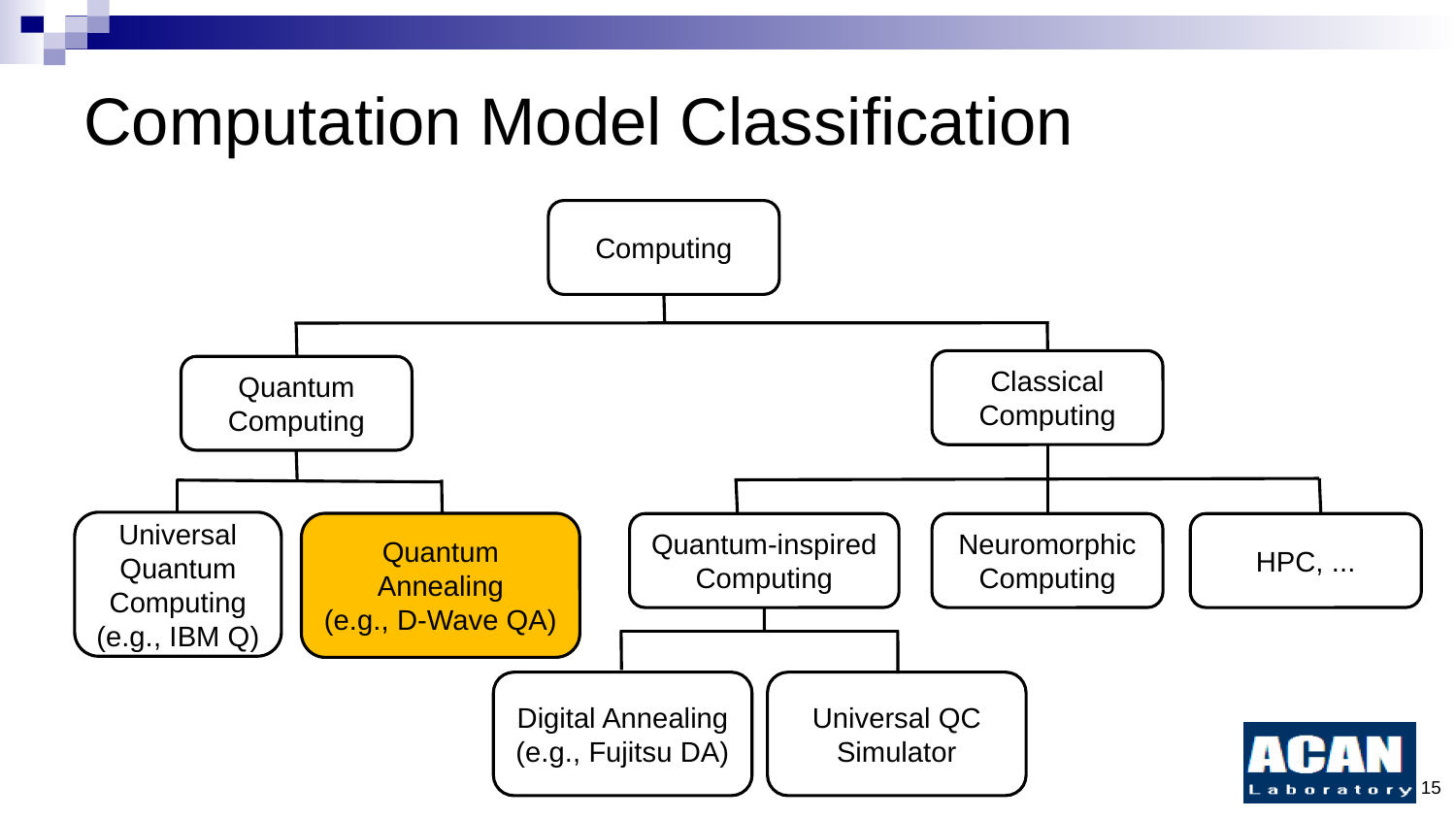

# Computation Model Classification
Computing
Classical Computing
Quantum Computing
Universal Quantum Computing
(e.g., IBM Q)
Quantum Annealing
(e.g., D-Wave QA)
Quantum-inspired Computing
Neuromorphic Computing
HPC, ...
Universal QC Simulator
Digital Annealing
(e.g., Fujitsu DA)
15